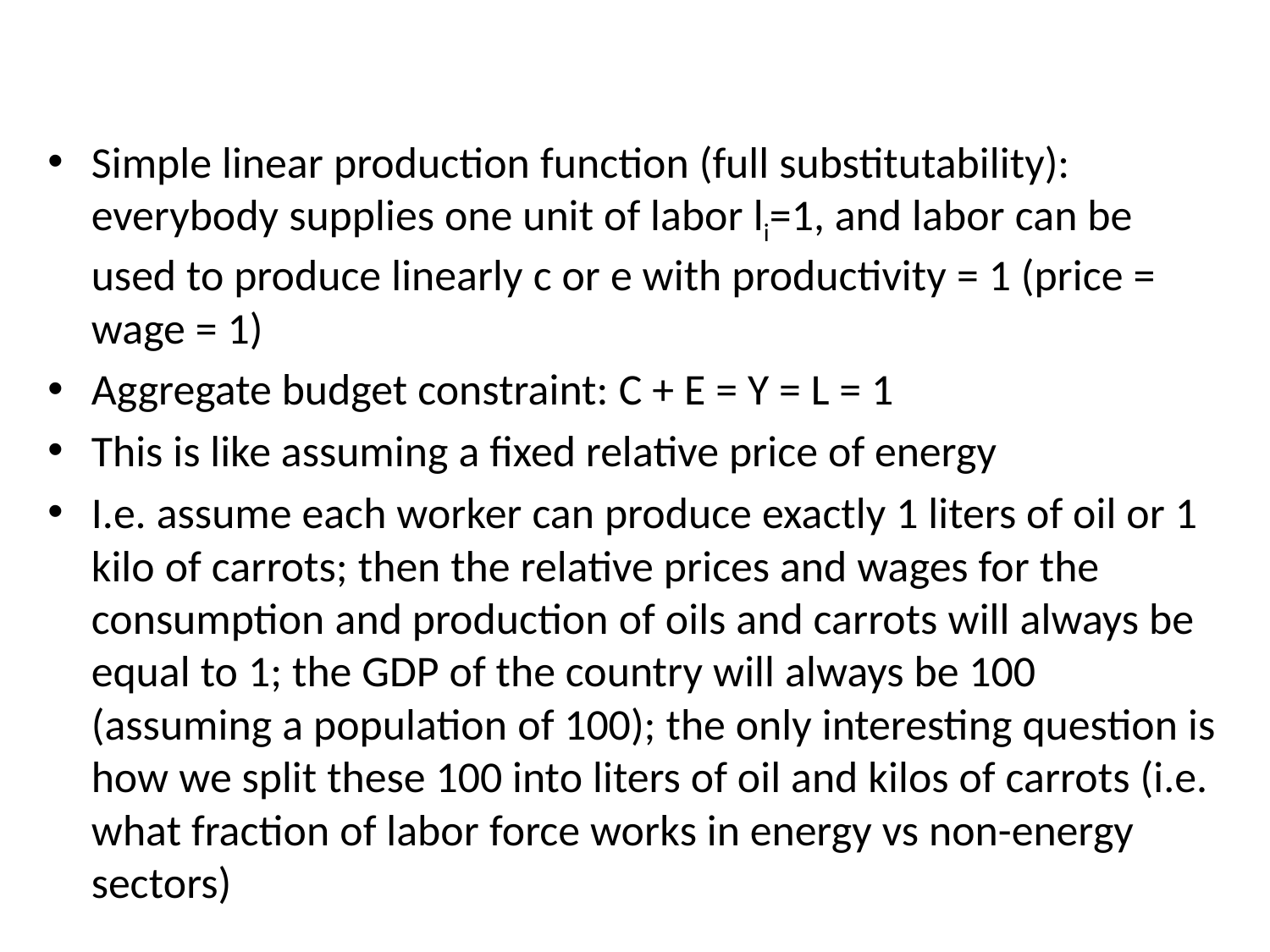

Simple linear production function (full substitutability): everybody supplies one unit of labor li=1, and labor can be used to produce linearly c or e with productivity = 1 (price = wage = 1)
Aggregate budget constraint: C + E = Y = L = 1
This is like assuming a fixed relative price of energy
I.e. assume each worker can produce exactly 1 liters of oil or 1 kilo of carrots; then the relative prices and wages for the consumption and production of oils and carrots will always be equal to 1; the GDP of the country will always be 100 (assuming a population of 100); the only interesting question is how we split these 100 into liters of oil and kilos of carrots (i.e. what fraction of labor force works in energy vs non-energy sectors)